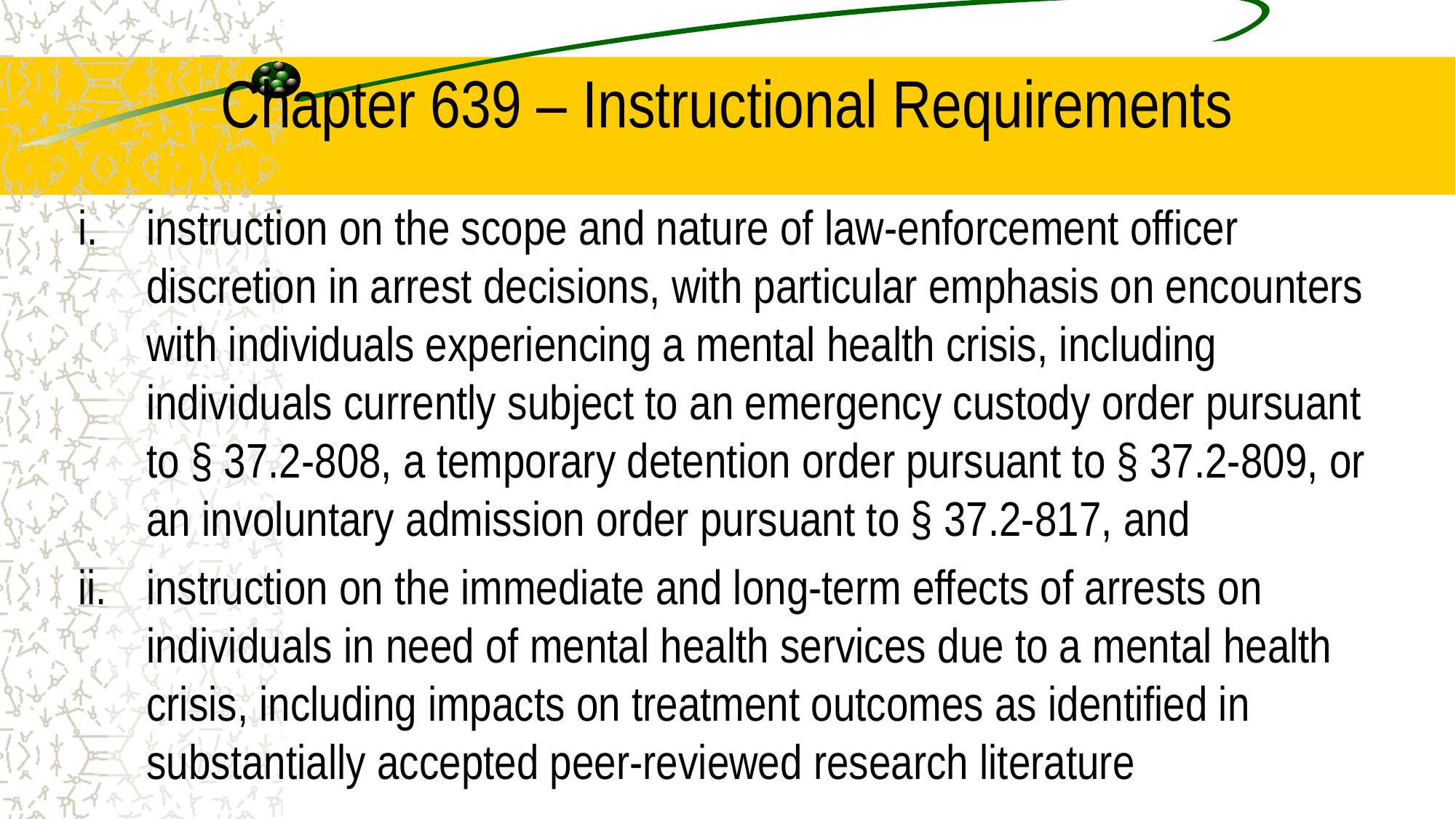

# Chapter 639 – Instructional Requirements
instruction on the scope and nature of law-enforcement officer discretion in arrest decisions, with particular emphasis on encounters with individuals experiencing a mental health crisis, including individuals currently subject to an emergency custody order pursuant to § 37.2-808, a temporary detention order pursuant to § 37.2-809, or an involuntary admission order pursuant to § 37.2-817, and
instruction on the immediate and long-term effects of arrests on individuals in need of mental health services due to a mental health crisis, including impacts on treatment outcomes as identified in substantially accepted peer-reviewed research literature